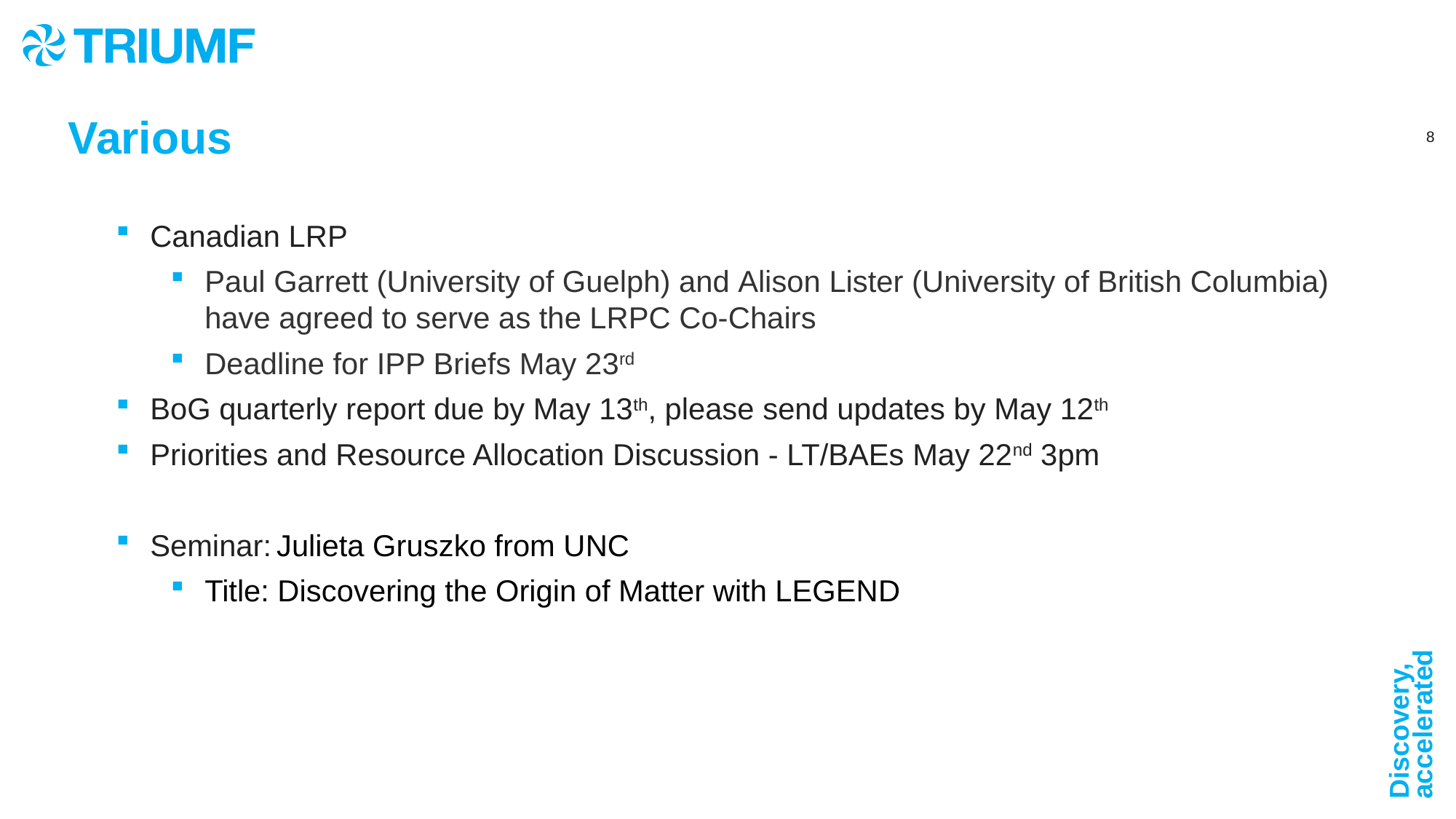

Various

Canadian LRP
Paul Garrett (University of Guelph) and Alison Lister (University of British Columbia) have agreed to serve as the LRPC Co-Chairs
Deadline for IPP Briefs May 23rd
BoG quarterly report due by May 13th, please send updates by May 12th
Priorities and Resource Allocation Discussion - LT/BAEs May 22nd 3pm

Seminar: Julieta Gruszko from UNC
Title: Discovering the Origin of Matter with LEGEND